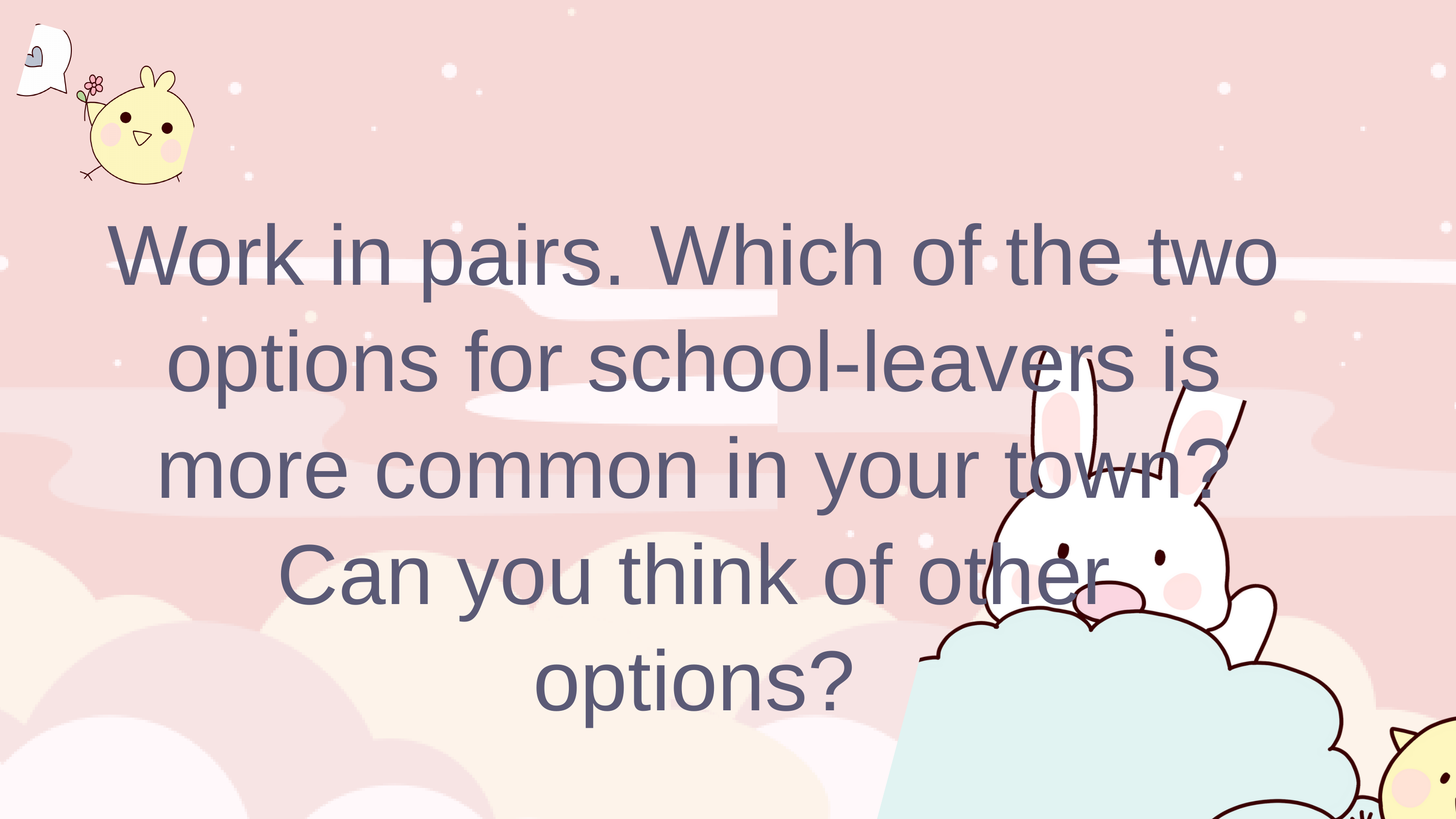

Work in pairs. Which of the two options for school-leavers is more common in your town? Can you think of other options?